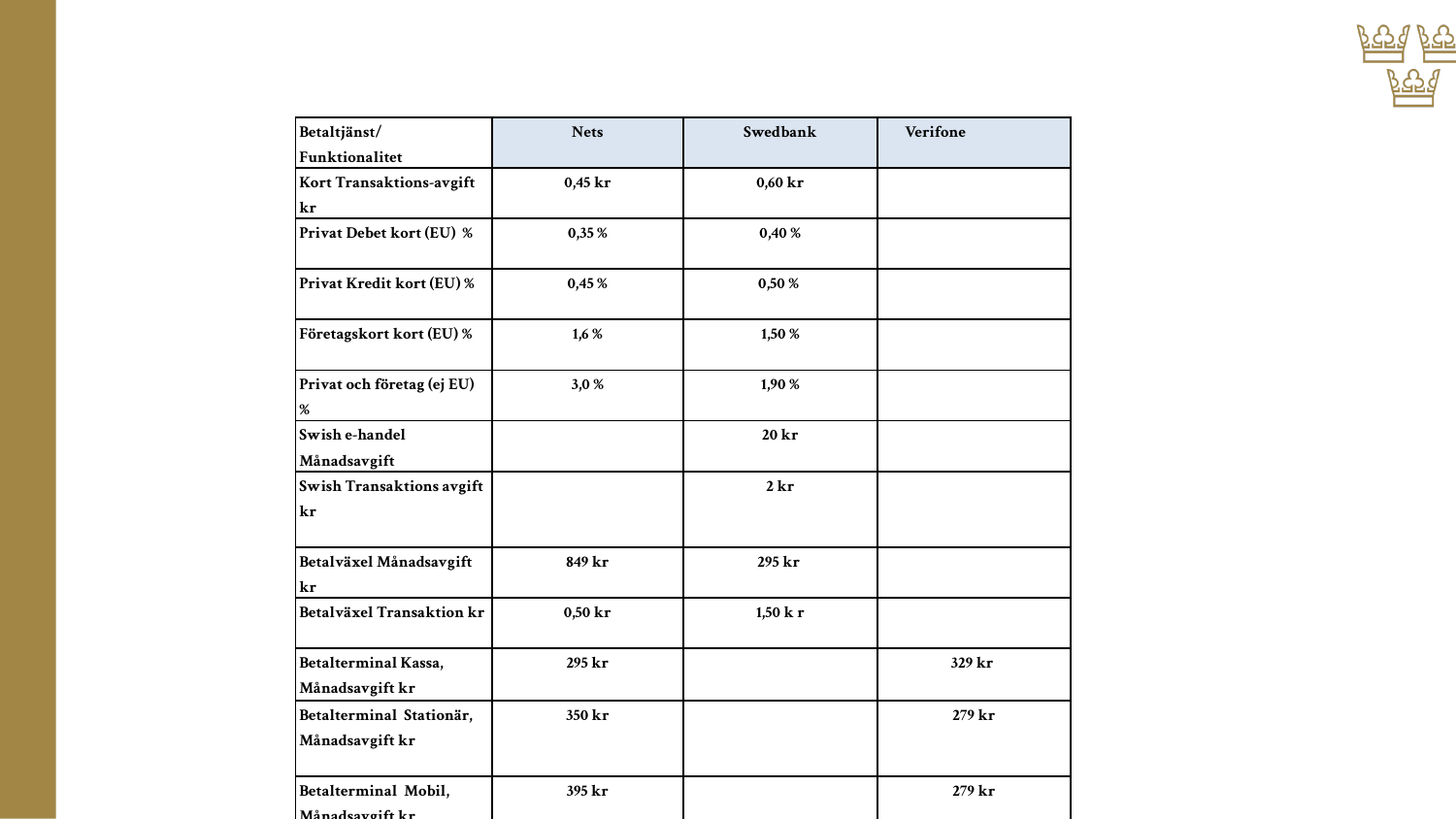

# Takpriser
| Betaltjänst/ Funktionalitet | Nets | Swedbank | Verifone |
| --- | --- | --- | --- |
| Kort Transaktions-avgift kr | 0,45 kr | 0,60 kr |  |
| Privat Debet kort (EU) % | 0,35 % | 0,40 % |  |
| Privat Kredit kort (EU) % | 0,45 % | 0,50 % |  |
| Företagskort kort (EU) % | 1,6 % | 1,50 % |  |
| Privat och företag (ej EU) % | 3,0 % | 1,90 % |  |
| Swish e-handel Månadsavgift |  | 20 kr |  |
| Swish Transaktions avgift kr |  | 2 kr |  |
| Betalväxel Månadsavgift kr | 849 kr | 295 kr |  |
| Betalväxel Transaktion kr | 0,50 kr | 1,50 k r |  |
| Betalterminal Kassa, Månadsavgift kr | 295 kr |  | 329 kr |
| Betalterminal Stationär, Månadsavgift kr | 350 kr |  | 279 kr |
| Betalterminal Mobil, Månadsavgift kr | 395 kr |  | 279 kr |